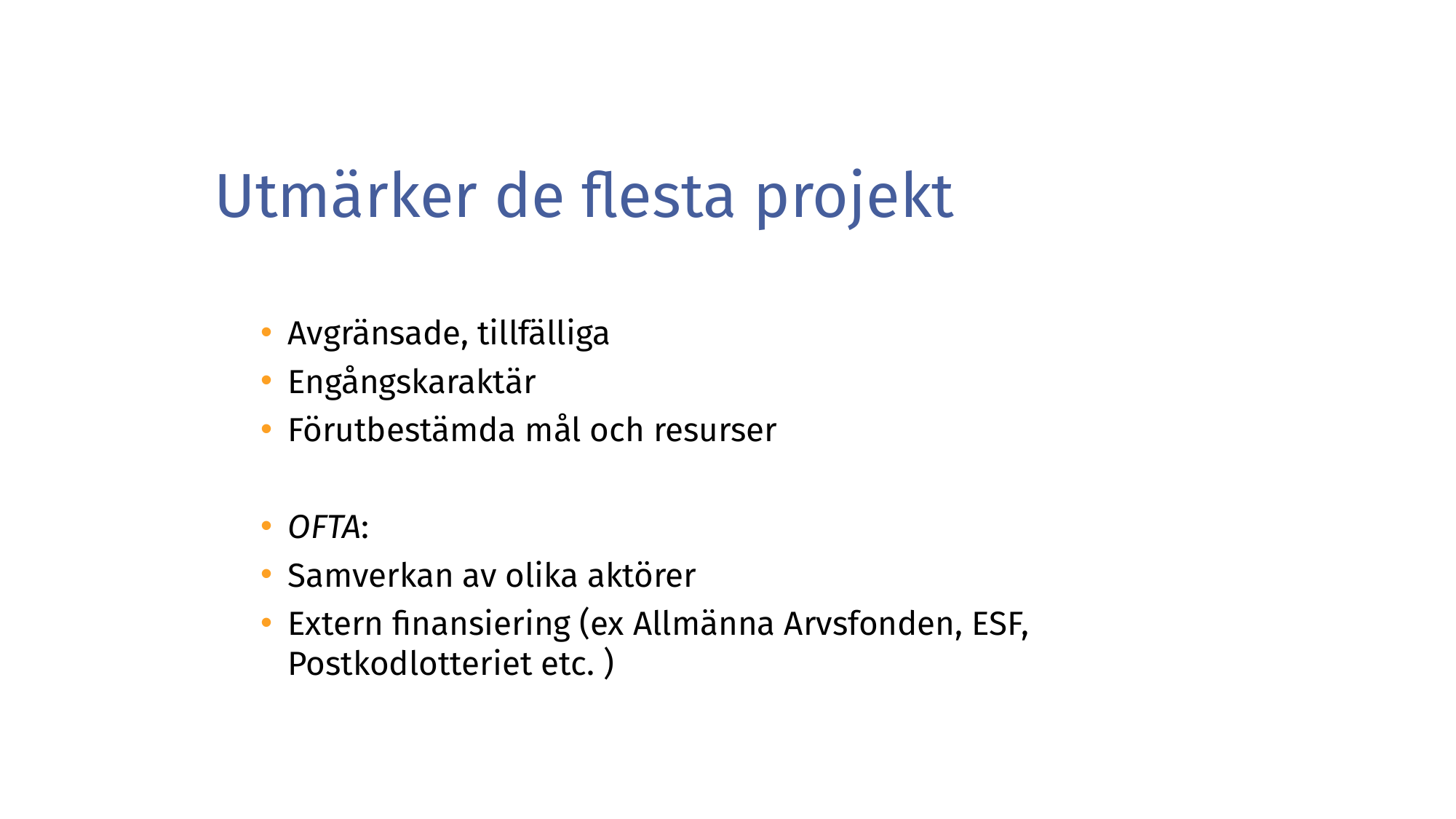

Utmärker de flesta projekt
Avgränsade, tillfälliga
Engångskaraktär
Förutbestämda mål och resurser

OFTA:
Samverkan av olika aktörer
Extern finansiering (ex Allmänna Arvsfonden, ESF, Postkodlotteriet etc. )